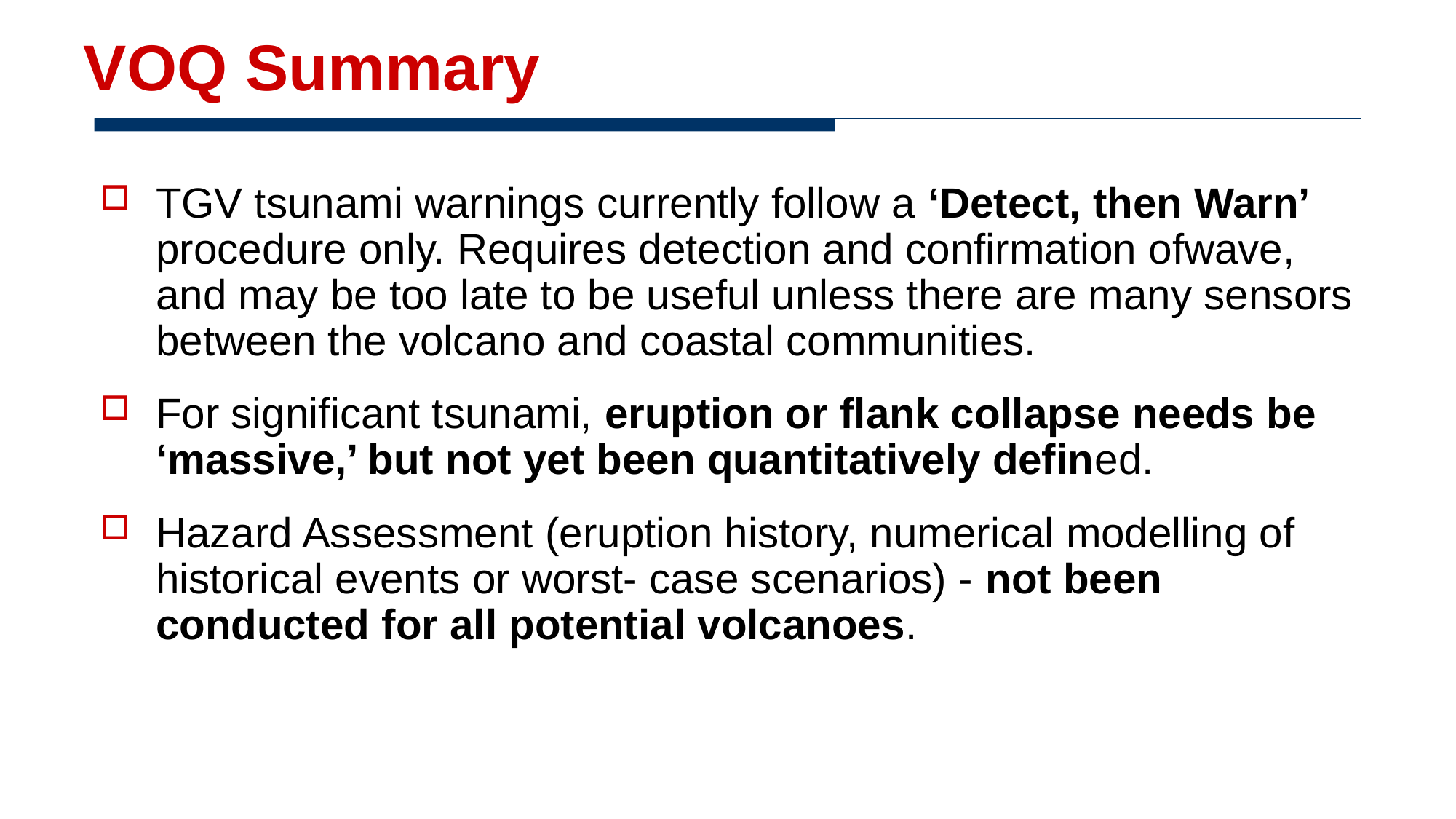

VOQ Summary
TGV tsunami warnings currently follow a ‘Detect, then Warn’ procedure only. Requires detection and confirmation ofwave, and may be too late to be useful unless there are many sensors between the volcano and coastal communities.
For significant tsunami, eruption or flank collapse needs be ‘massive,’ but not yet been quantitatively defined.
Hazard Assessment (eruption history, numerical modelling of historical events or worst- case scenarios) - not been conducted for all potential volcanoes.